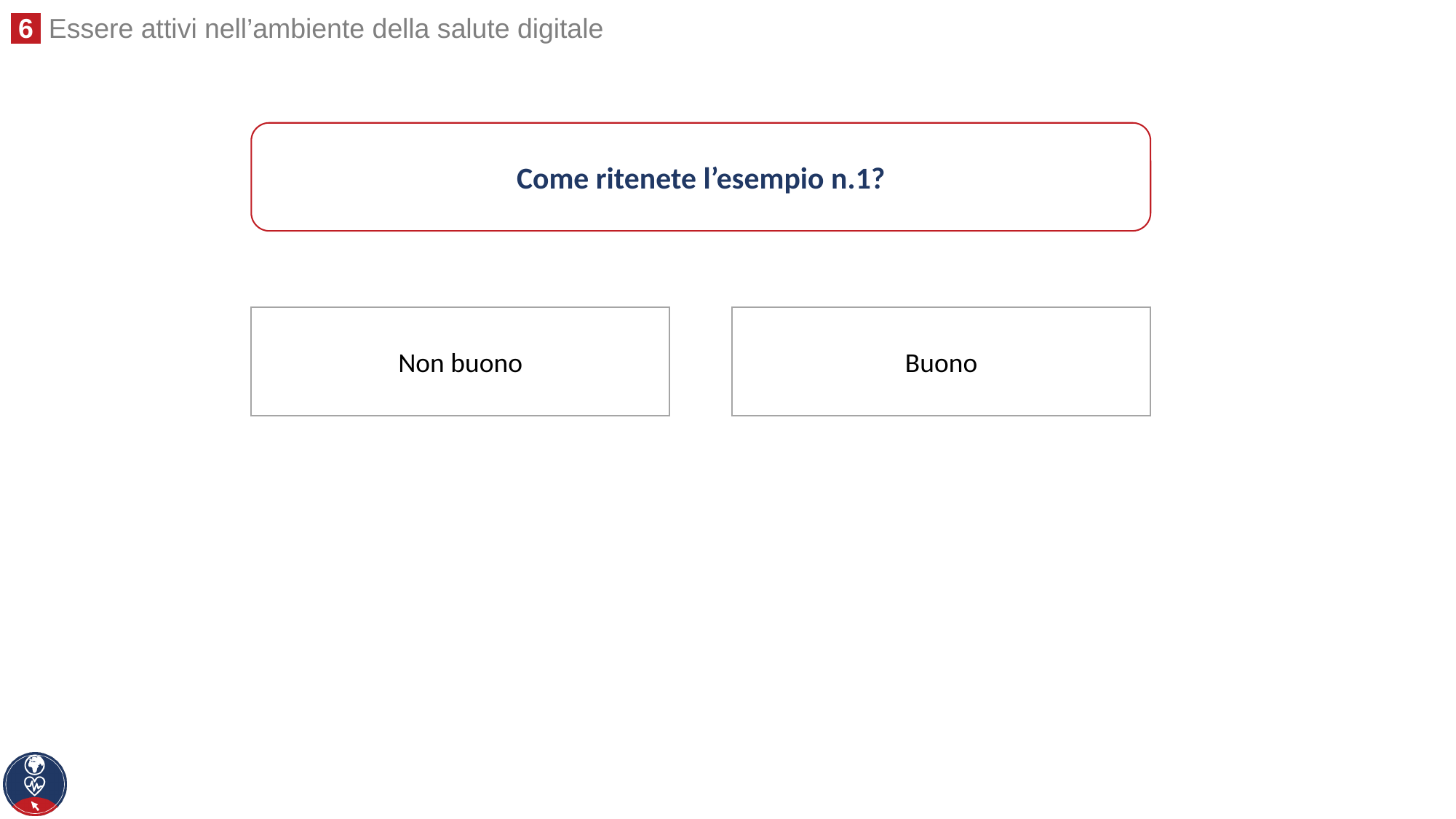

Come ritenete l’esempio n.1?
Non buono
Buono